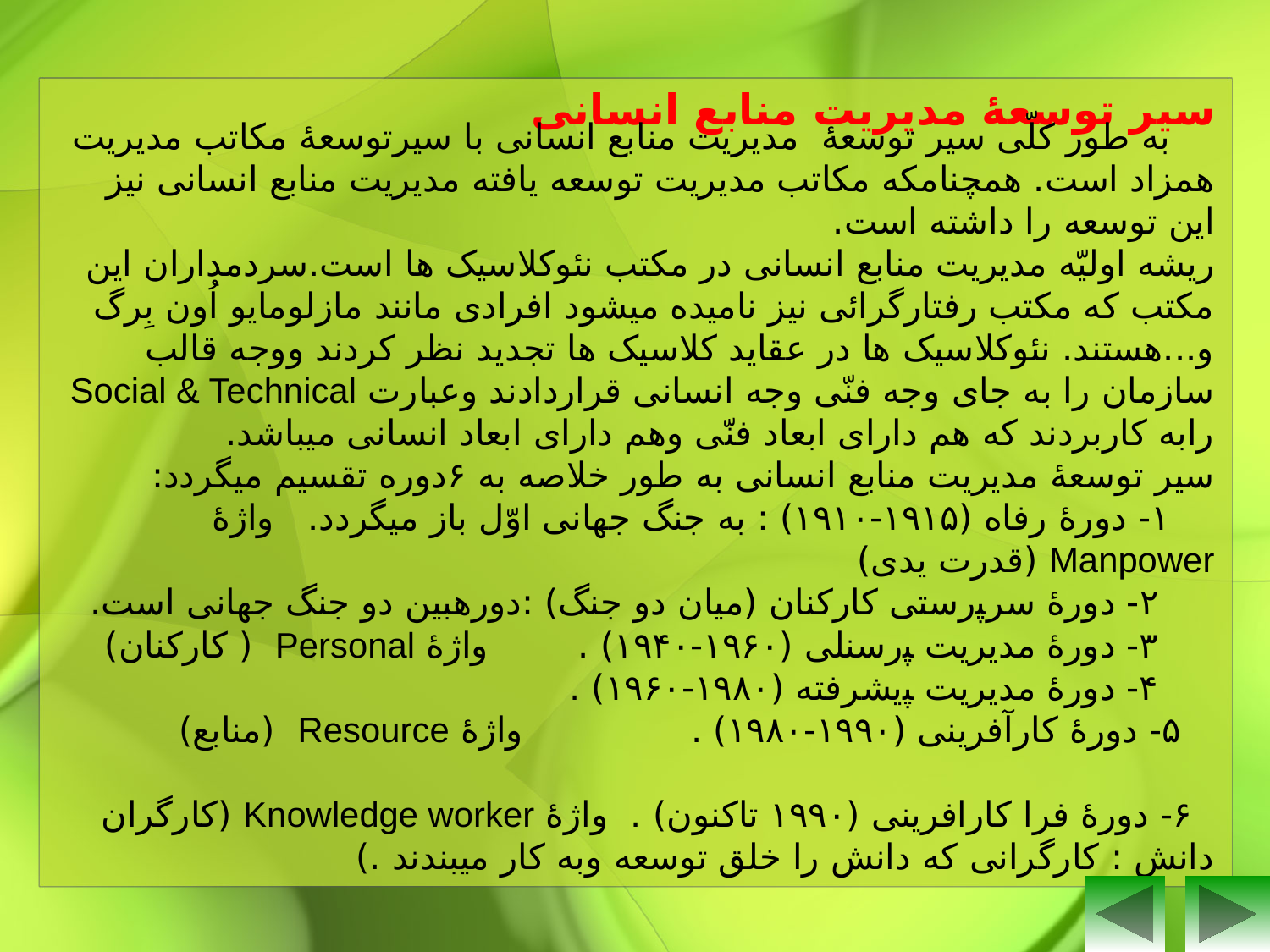

سیر توسعۀ مدیریت منابع انسانی

    به طور کلّی سیر توسعۀ  مدیریت منابع انسانی با سیرتوسعۀ مکاتب مدیریت همزاد است. همچنامکه مکاتب مدیریت توسعه یافته مدیریت منابع انسانی نیز این توسعه را داشته است.
ریشه اولیّه مدیریت منابع انسانی در مکتب نئوکلاسیک ها است.سردمداران این مکتب که مکتب رفتارگرائی نیز نامیده میشود افرادی مانند مازلومایو اُون بِرگ و...هستند. نئوکلاسیک ها در عقاید کلاسیک ها تجدید نظر کردند ووجه قالب سازمان را به جای وجه فنّی وجه انسانی قراردادند وعبارت Social & Technical  رابه کاربردند که هم دارای ابعاد فنّی وهم دارای ابعاد انسانی میباشد.
سیر توسعۀ مدیریت منابع انسانی به طور خلاصه به ۶دوره تقسیم میگردد:
    ١- دورۀ رفاه (١۹١۵-١۹١٠) : به جنگ جهانی اوّل باز میگردد.   واژۀ Manpower (قدرت یدی)
 	    ۲- دورۀ سرﭙرستی کارکنان (میان دو جنگ) :دورهبین دو جنگ جهانی است.
     ۳- دورۀ مدیریت ﭙرسنلی (١۹۶٠-١۹۴٠) .        واژۀ Personal  ( کارکنان)
     ۴- دورۀ مدیریت ﭙیشرفته (١۹۸٠-١۹۶٠) .
   ۵- دورۀ کارآفرینی (١۹۹٠-١۹۸٠) .               واژۀ Resource  (منابع)
  ۶- دورۀ فرا کارافرینی (١۹۹٠ تاکنون) .  واژۀ Knowledge worker (کارگران دانش : کارگرانی که دانش را خلق توسعه وبه کار میبندند .)